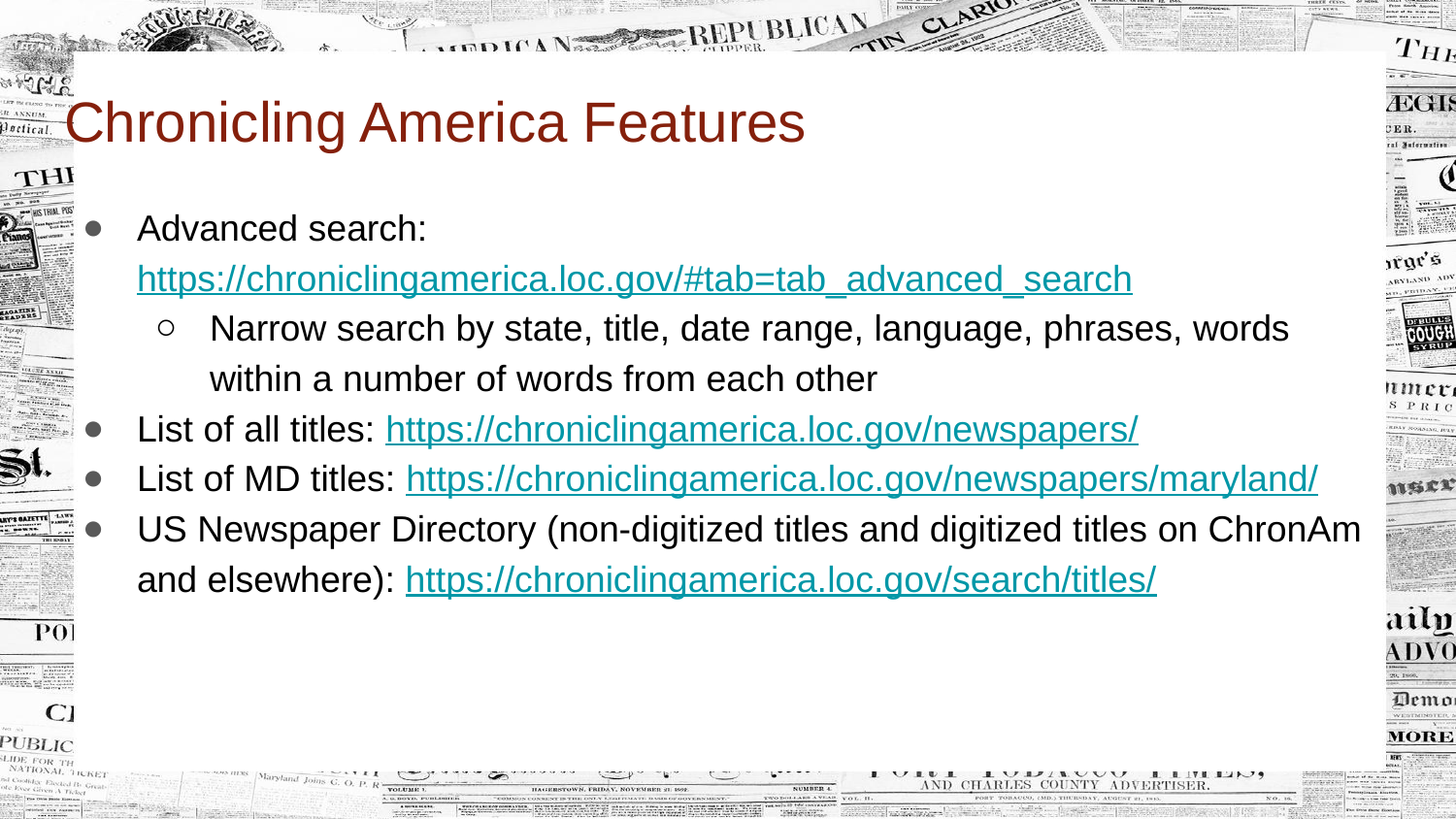

# Chronicling America Features
Advanced search: https://chroniclingamerica.loc.gov/#tab=tab_advanced_search
Narrow search by state, title, date range, language, phrases, words within a number of words from each other
List of all titles: https://chroniclingamerica.loc.gov/newspapers/
List of MD titles: https://chroniclingamerica.loc.gov/newspapers/maryland/
US Newspaper Directory (non-digitized titles and digitized titles on ChronAm and elsewhere): https://chroniclingamerica.loc.gov/search/titles/